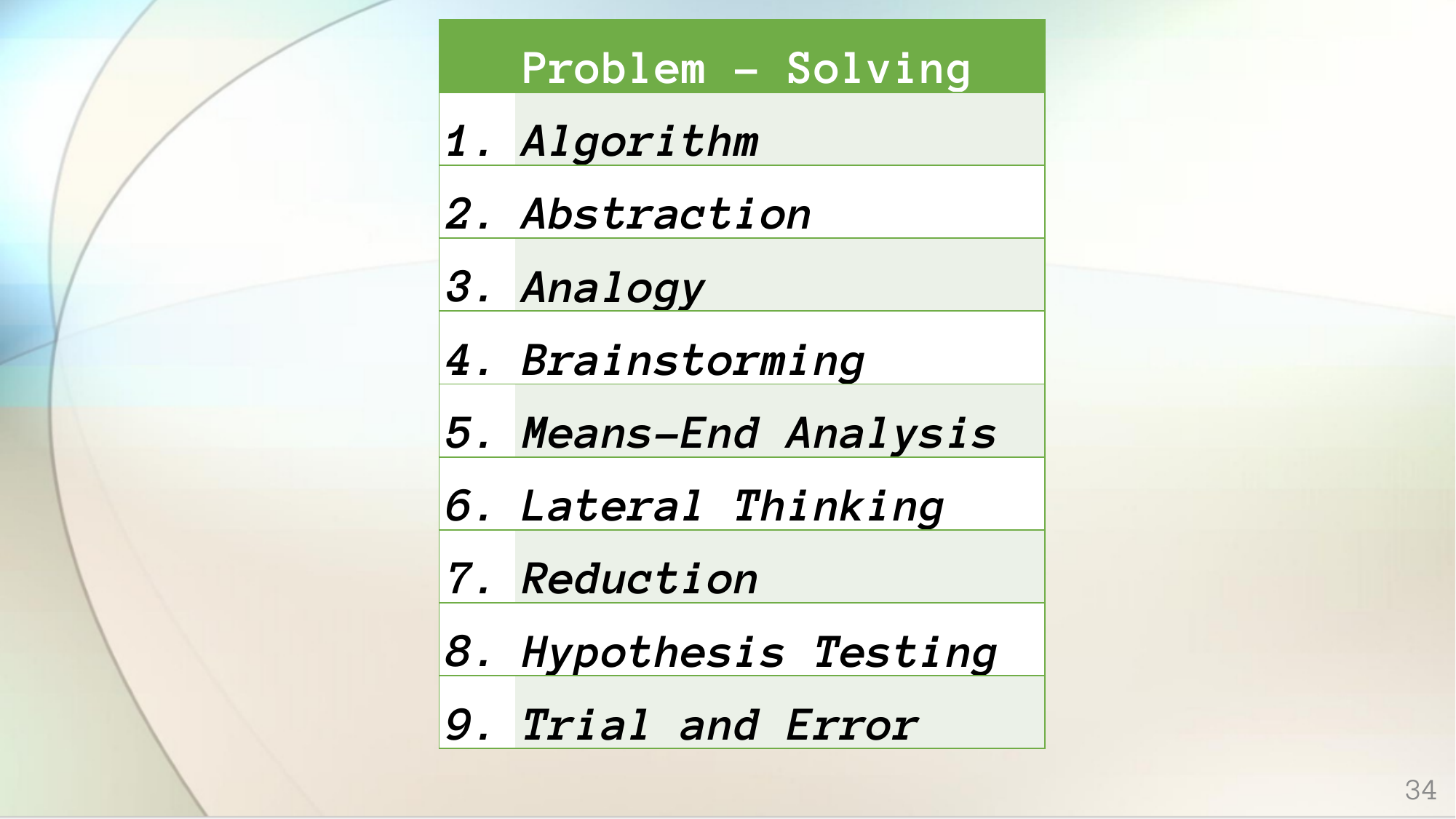

|  | Problem - Solving |
| --- | --- |
|  | Algorithm |
| 2. | Abstraction |
| 3. | Analogy |
| 4. | Brainstorming |
| 5. | Means-End Analysis |
| 6. | Lateral Thinking |
| 7. | Reduction |
| 8. | Hypothesis Testing |
| 9. | Trial and Error |
#
34